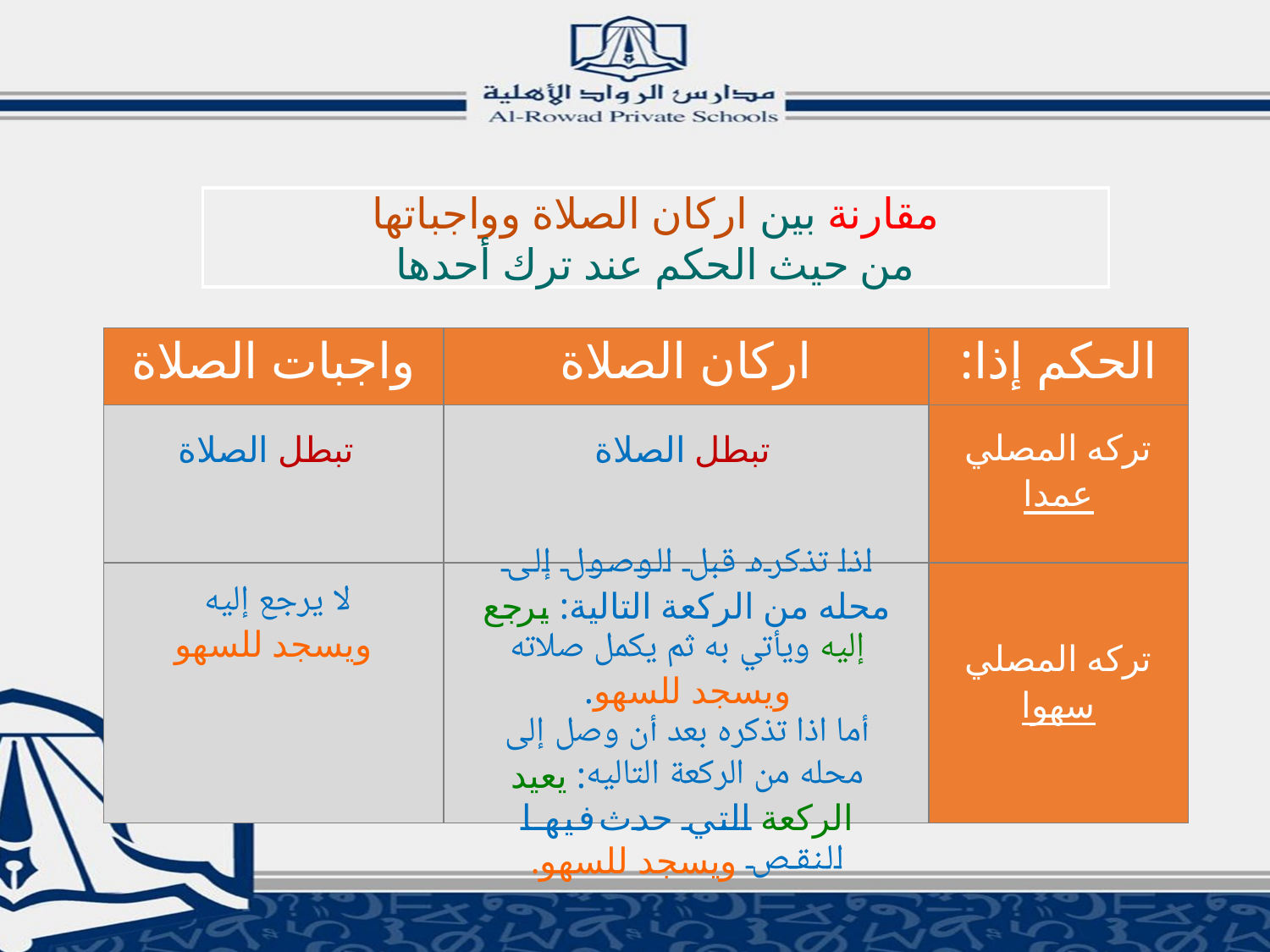

مقارنة بين اركان الصلاة وواجباتها
من حيث الحكم عند ترك أحدها
| واجبات الصلاة | اركان الصلاة | الحكم إذا: |
| --- | --- | --- |
|  |  | تركه المصلي عمدا |
|  |  | تركه المصلي سهوا |
تبطل الصلاة
تبطل الصلاة
اذا تذكره قبل الوصول إلى محله من الركعة التالية: يرجع إليه ويأتي به ثم يكمل صلاته ويسجد للسهو.
أما اذا تذكره بعد أن وصل إلى محله من الركعة التاليه: يعيد الركعة التي حدث فيها النقص ويسجد للسهو.
لا يرجع إليه
ويسجد للسهو